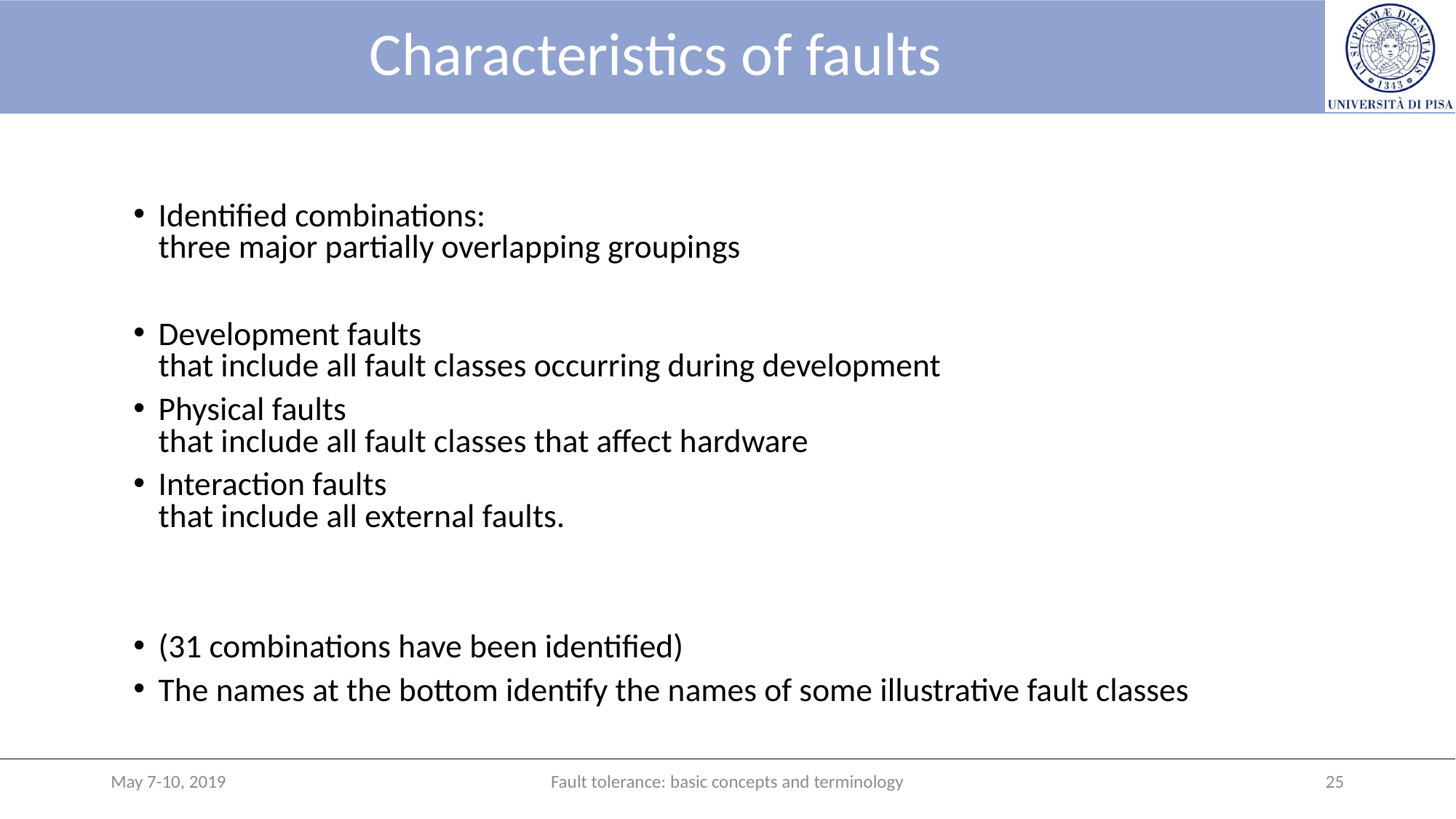

# Characteristics of faults
Identified combinations:
three major partially overlapping groupings

Development faults
that include all fault classes occurring during development
Physical faults
that include all fault classes that affect hardware
Interaction faults
that include all external faults.

(31 combinations have been identified)
The names at the bottom identify the names of some illustrative fault classes

May 7-10, 2019
Fault tolerance: basic concepts and terminology
25